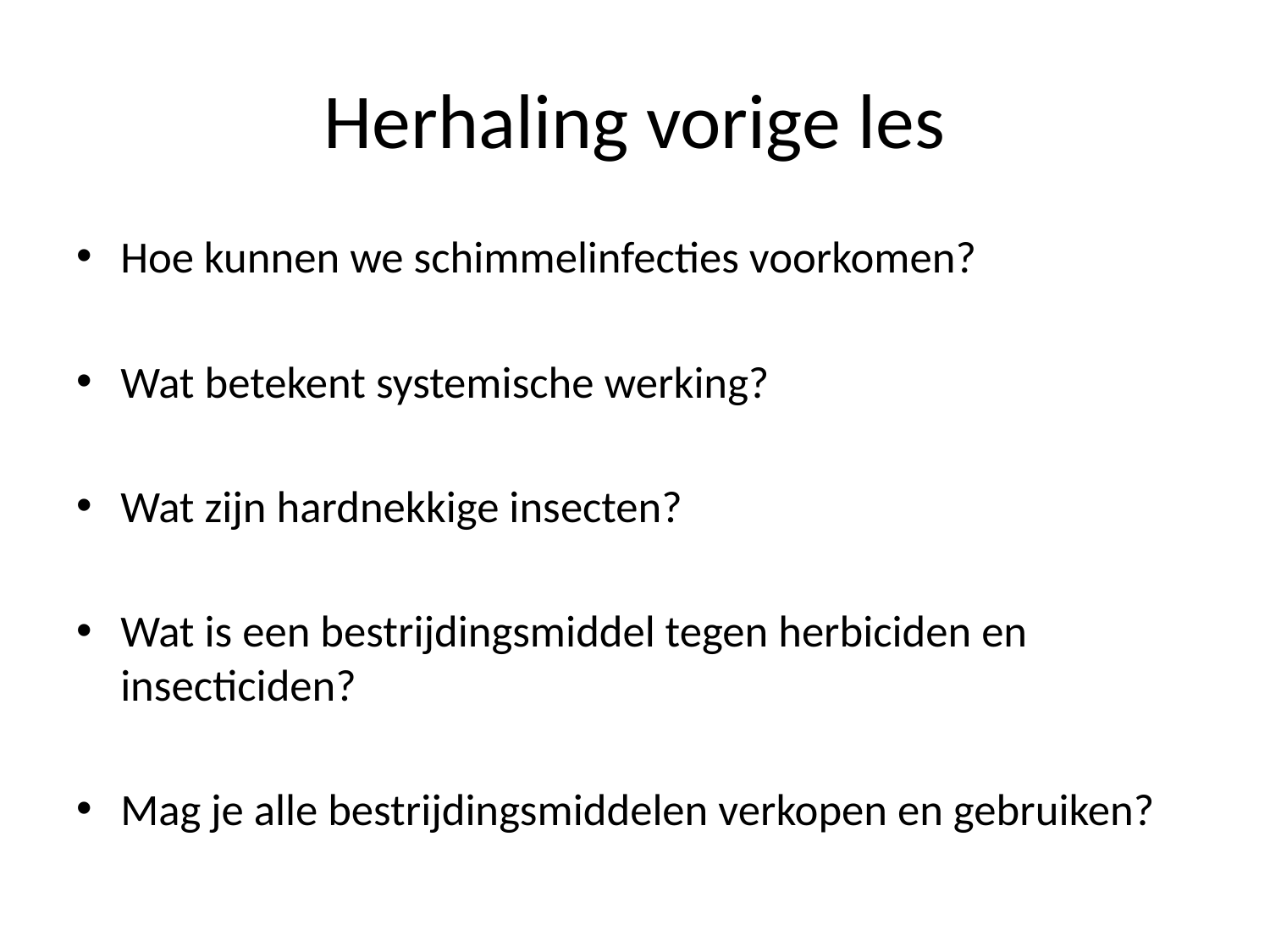

# Herhaling vorige les
Hoe kunnen we schimmelinfecties voorkomen?

Wat betekent systemische werking?

Wat zijn hardnekkige insecten?

Wat is een bestrijdingsmiddel tegen herbiciden en insecticiden?

Mag je alle bestrijdingsmiddelen verkopen en gebruiken?